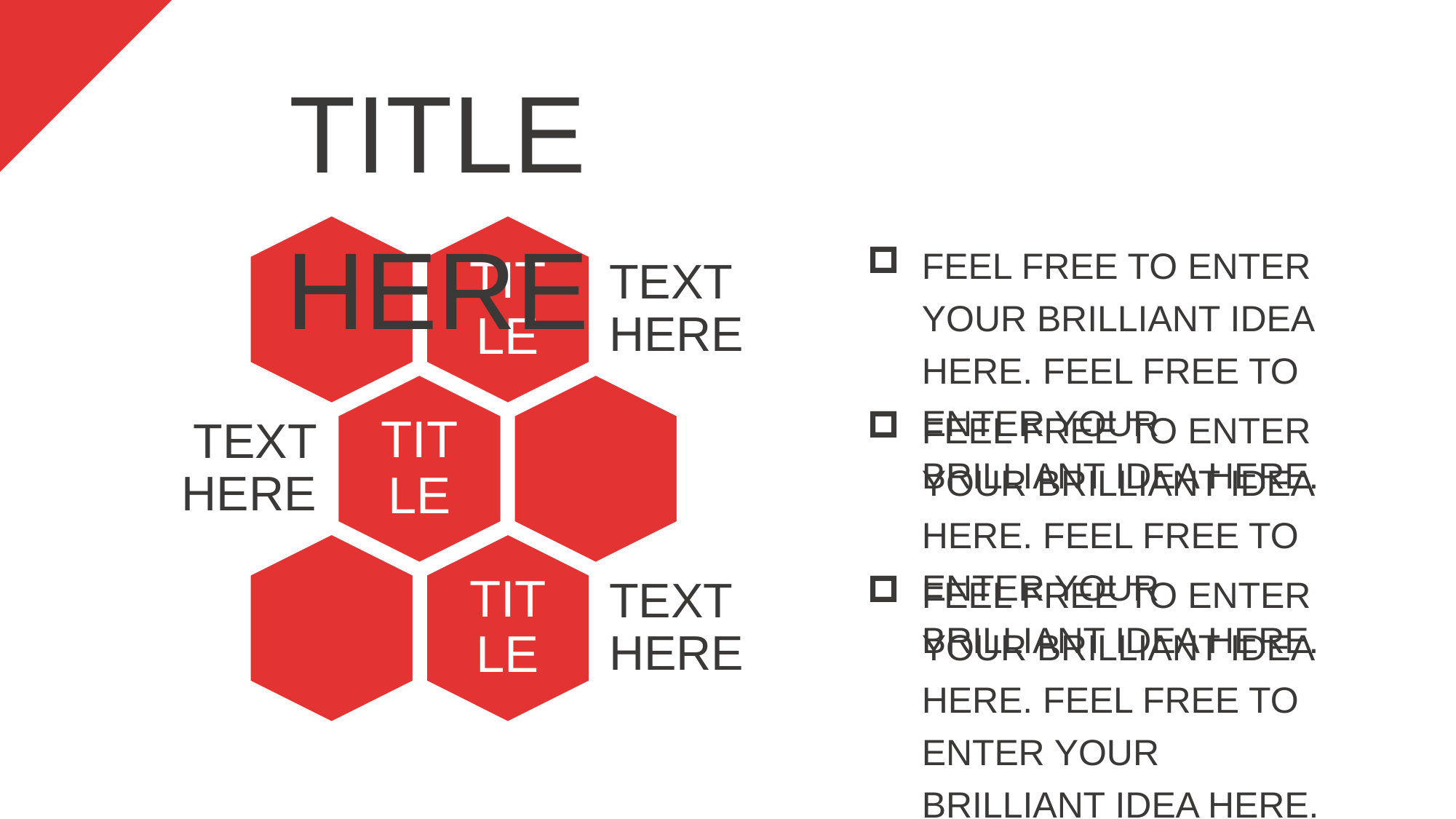

TITLE HERE
TITLE
TEXT HERE

TITLE
TEXT HERE

TITLE
TEXT HERE

FEEL FREE TO ENTER YOUR BRILLIANT IDEA HERE. FEEL FREE TO ENTER YOUR BRILLIANT IDEA HERE.
FEEL FREE TO ENTER YOUR BRILLIANT IDEA HERE. FEEL FREE TO ENTER YOUR BRILLIANT IDEA HERE.
FEEL FREE TO ENTER YOUR BRILLIANT IDEA HERE. FEEL FREE TO ENTER YOUR BRILLIANT IDEA HERE.